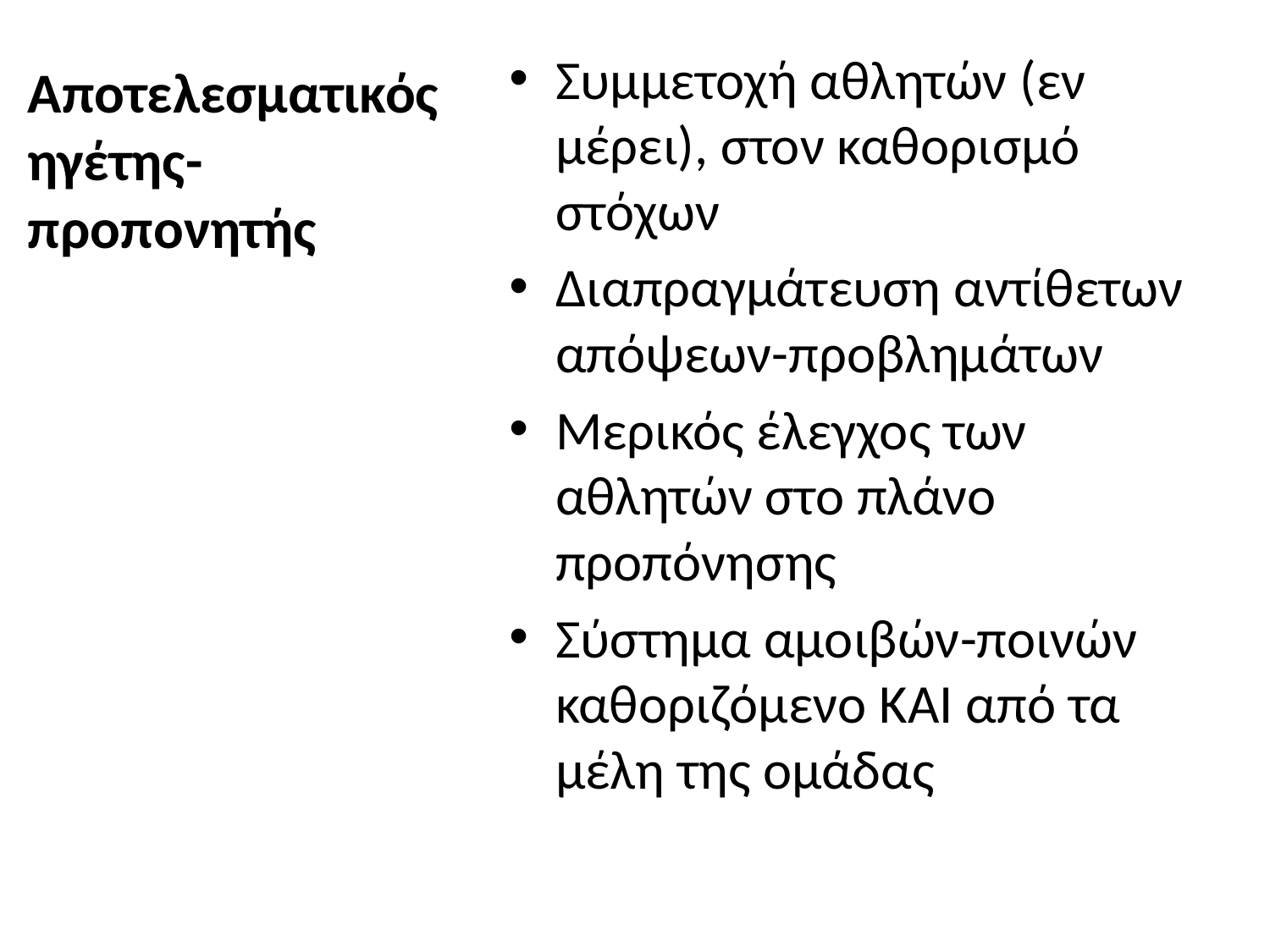

Συμμετοχή αθλητών (εν μέρει), στον καθορισμό στόχων
Διαπραγμάτευση αντίθετων απόψεων-προβλημάτων
Μερικός έλεγχος των αθλητών στο πλάνο προπόνησης
Σύστημα αμοιβών-ποινών καθοριζόμενο ΚΑΙ από τα μέλη της ομάδας

# Αποτελεσματικός ηγέτης-προπονητής